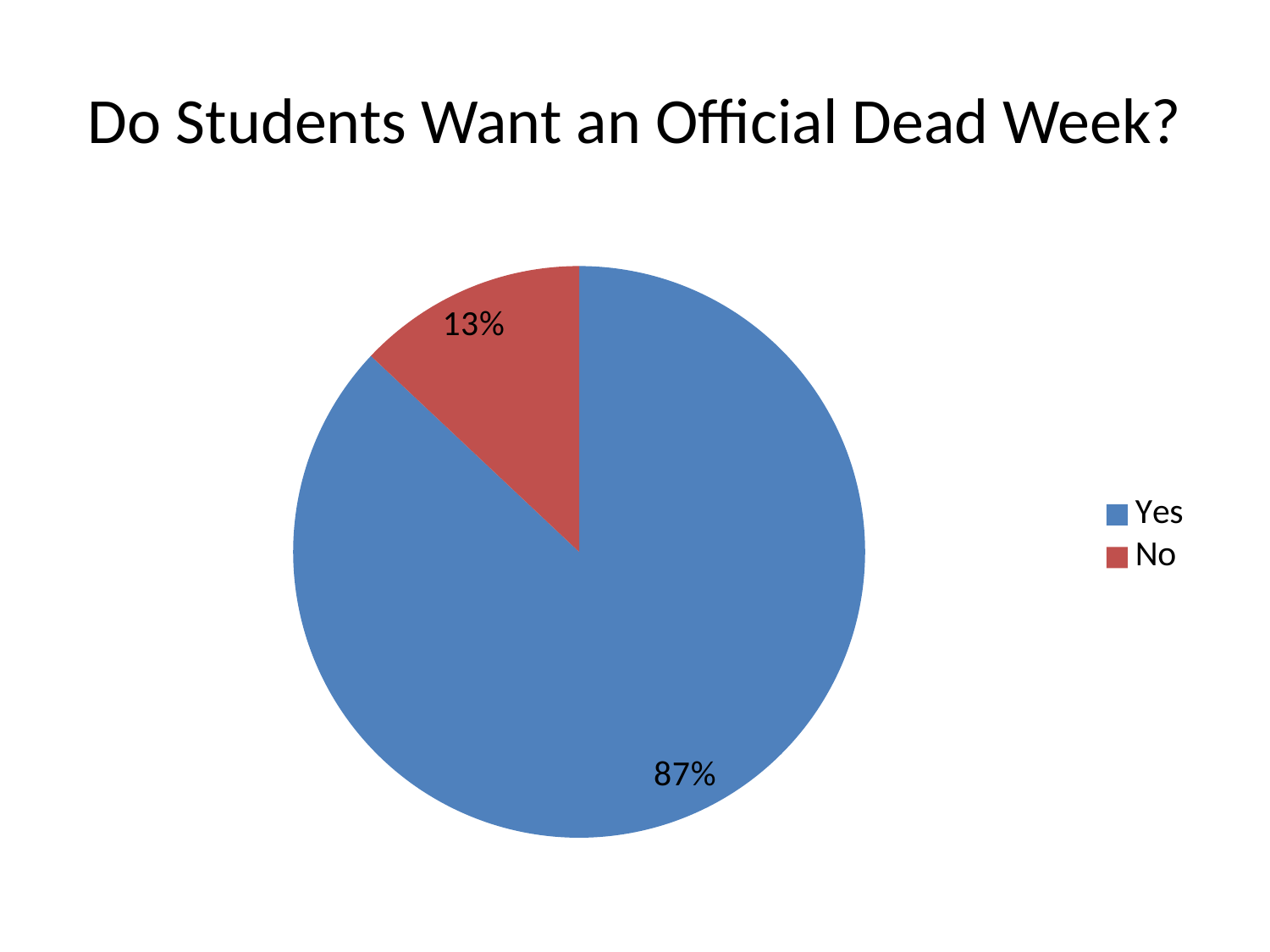

# Do Students Want an Official Dead Week?

### Chart

| Category |  |
|---|---|
| Yes | 1254.0 |
| No | 187.0 |